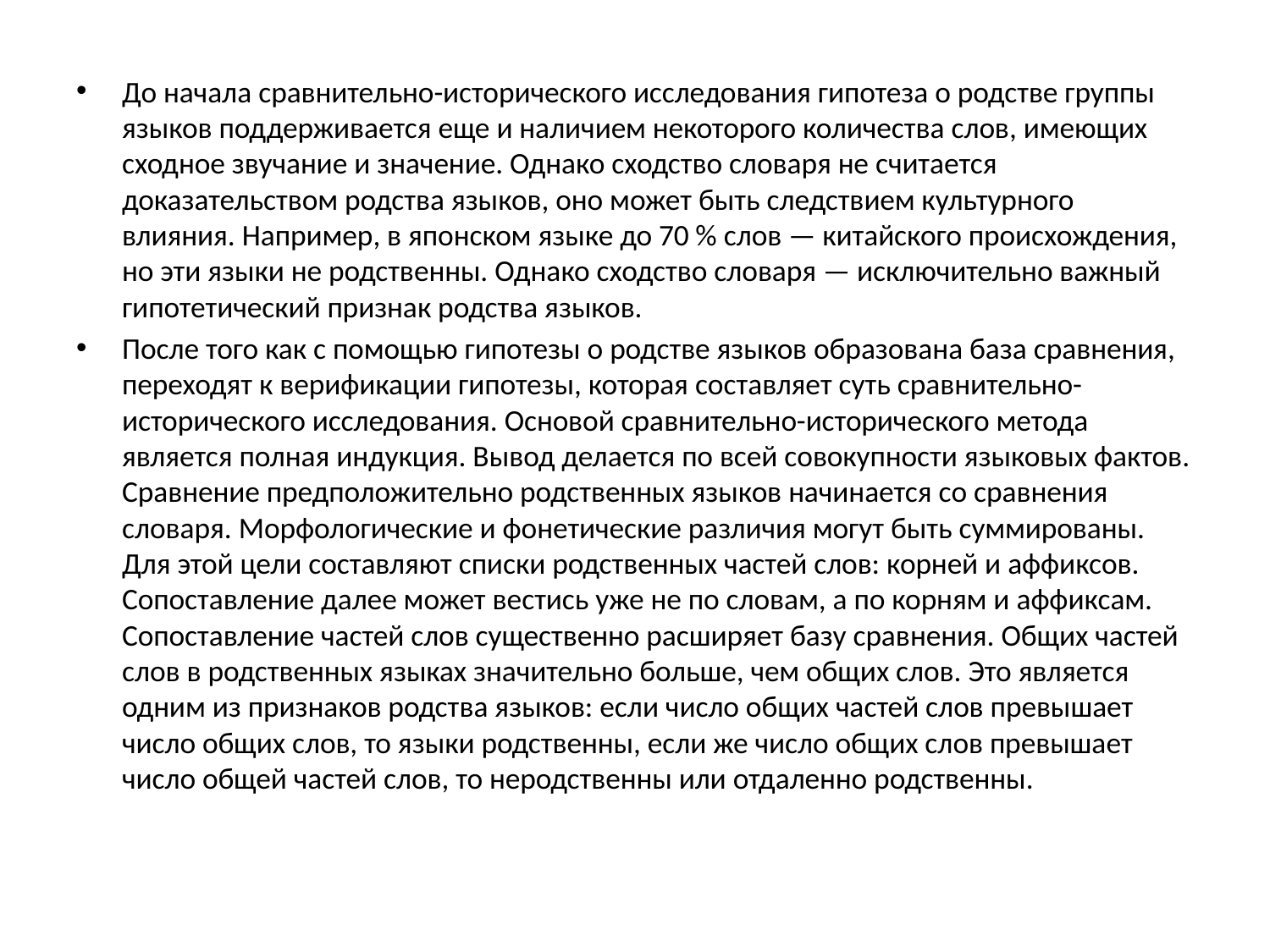

#
До начала сравнительно-исторического исследования гипотеза о родстве группы языков поддерживается еще и наличием некоторого количества слов, имеющих сходное звучание и значение. Однако сходство словаря не считается доказательством родства языков, оно может быть следствием культурного влияния. Например, в японском языке до 70 % слов — китайского происхождения, но эти языки не родственны. Однако сходство словаря — исключительно важный гипотетический признак родства языков.
После того как с помощью гипотезы о родстве языков образована база сравнения, переходят к верификации гипотезы, которая составляет суть сравнительно-исторического исследования. Основой сравнительно-исторического метода является полная индукция. Вывод делается по всей совокупности языковых фактов. Сравнение предположительно родственных языков начинается со сравнения словаря. Морфологические и фонетические различия могут быть суммированы. Для этой цели составляют списки родственных частей слов: корней и аффиксов. Сопоставление далее может вестись уже не по словам, а по корням и аффиксам. Сопоставление частей слов существенно расширяет базу сравнения. Общих частей слов в родственных языках значительно больше, чем общих слов. Это является одним из признаков родства языков: если число общих частей слов превышает число общих слов, то языки родственны, если же число общих слов превышает число общей частей слов, то неродственны или отдаленно родственны.